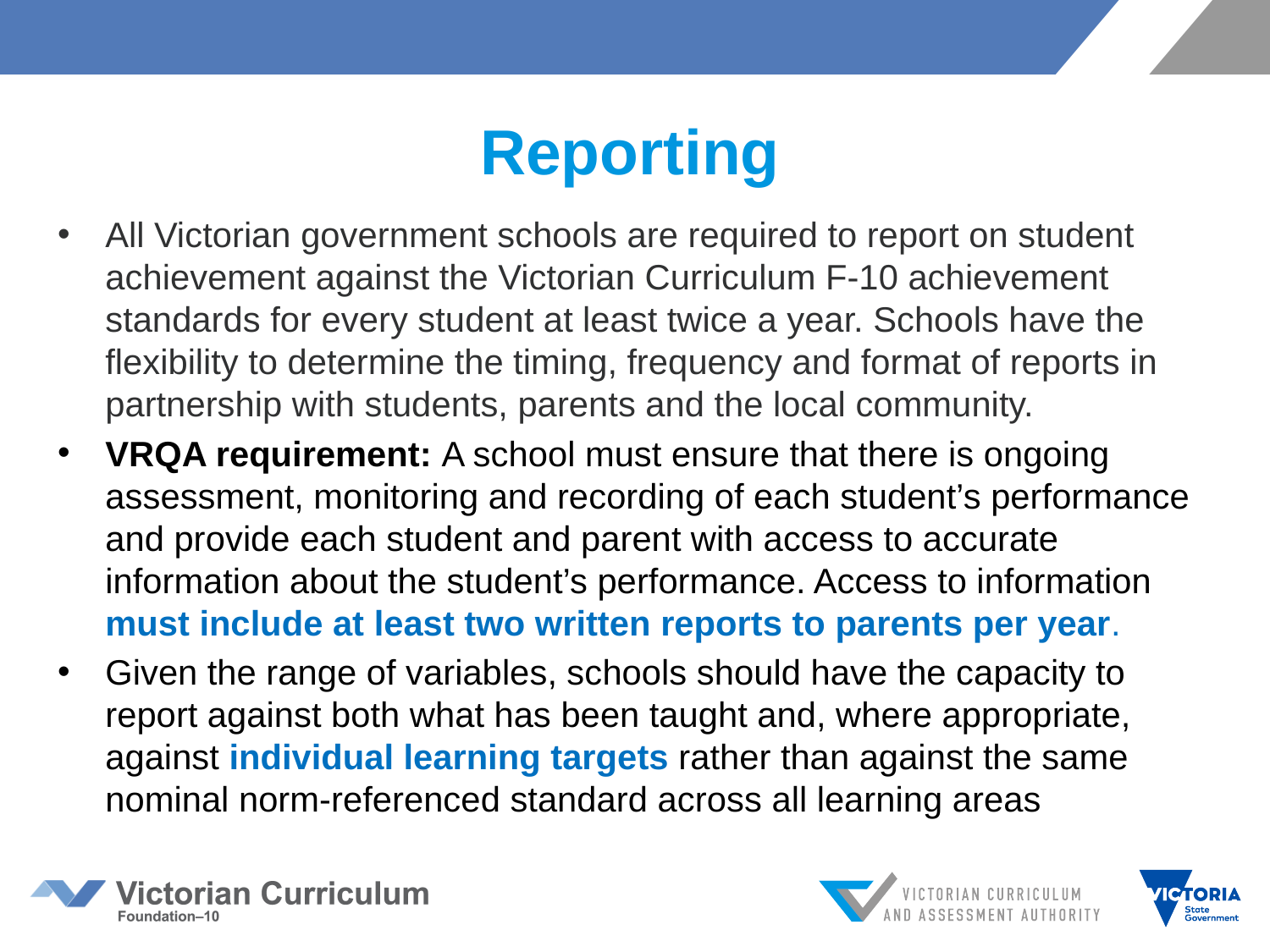

# Reporting
All Victorian government schools are required to report on student achievement against the Victorian Curriculum F-10 achievement standards for every student at least twice a year. Schools have the flexibility to determine the timing, frequency and format of reports in partnership with students, parents and the local community.
VRQA requirement: A school must ensure that there is ongoing assessment, monitoring and recording of each student’s performance and provide each student and parent with access to accurate information about the student’s performance. Access to information must include at least two written reports to parents per year.
Given the range of variables, schools should have the capacity to report against both what has been taught and, where appropriate, against individual learning targets rather than against the same nominal norm-referenced standard across all learning areas